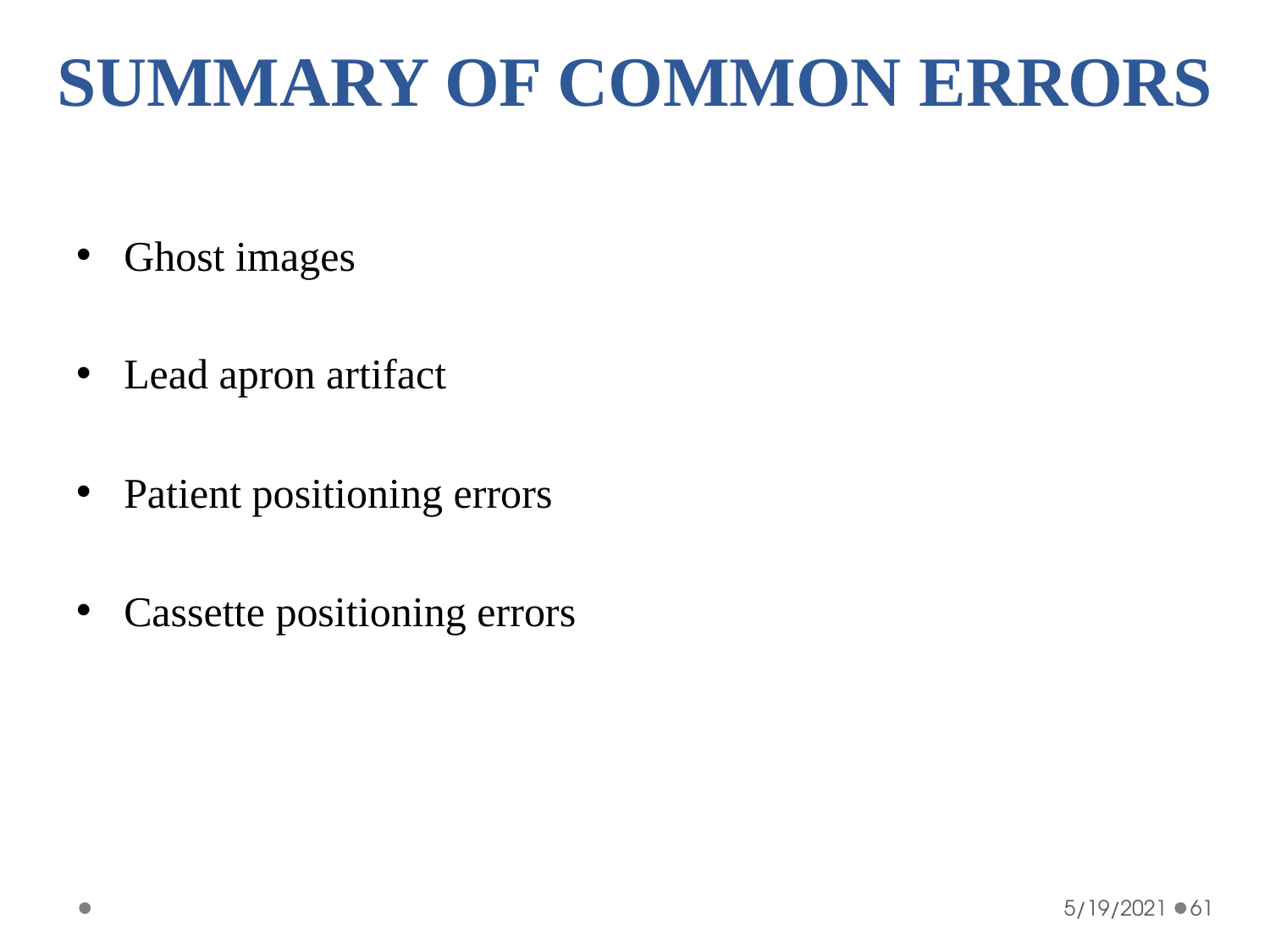

# SUMMARY OF COMMON ERRORS
Ghost images

Lead apron artifact

Patient positioning errors

Cassette positioning errors
5/19/2021
61